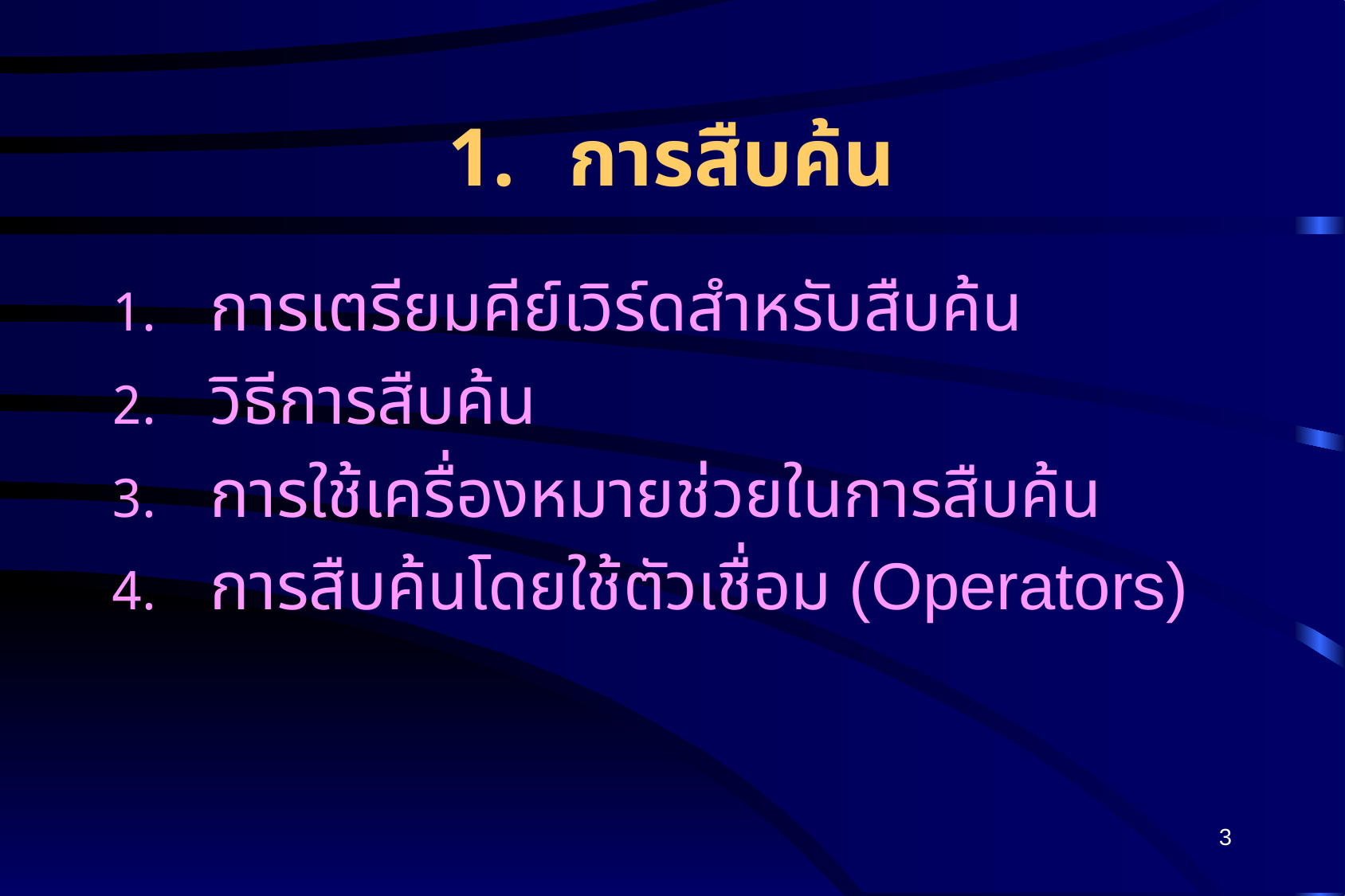

# การสืบค้น
การเตรียมคีย์เวิร์ดสำหรับสืบค้น
วิธีการสืบค้น
การใช้เครื่องหมายช่วยในการสืบค้น
การสืบค้นโดยใช้ตัวเชื่อม (Operators)
3